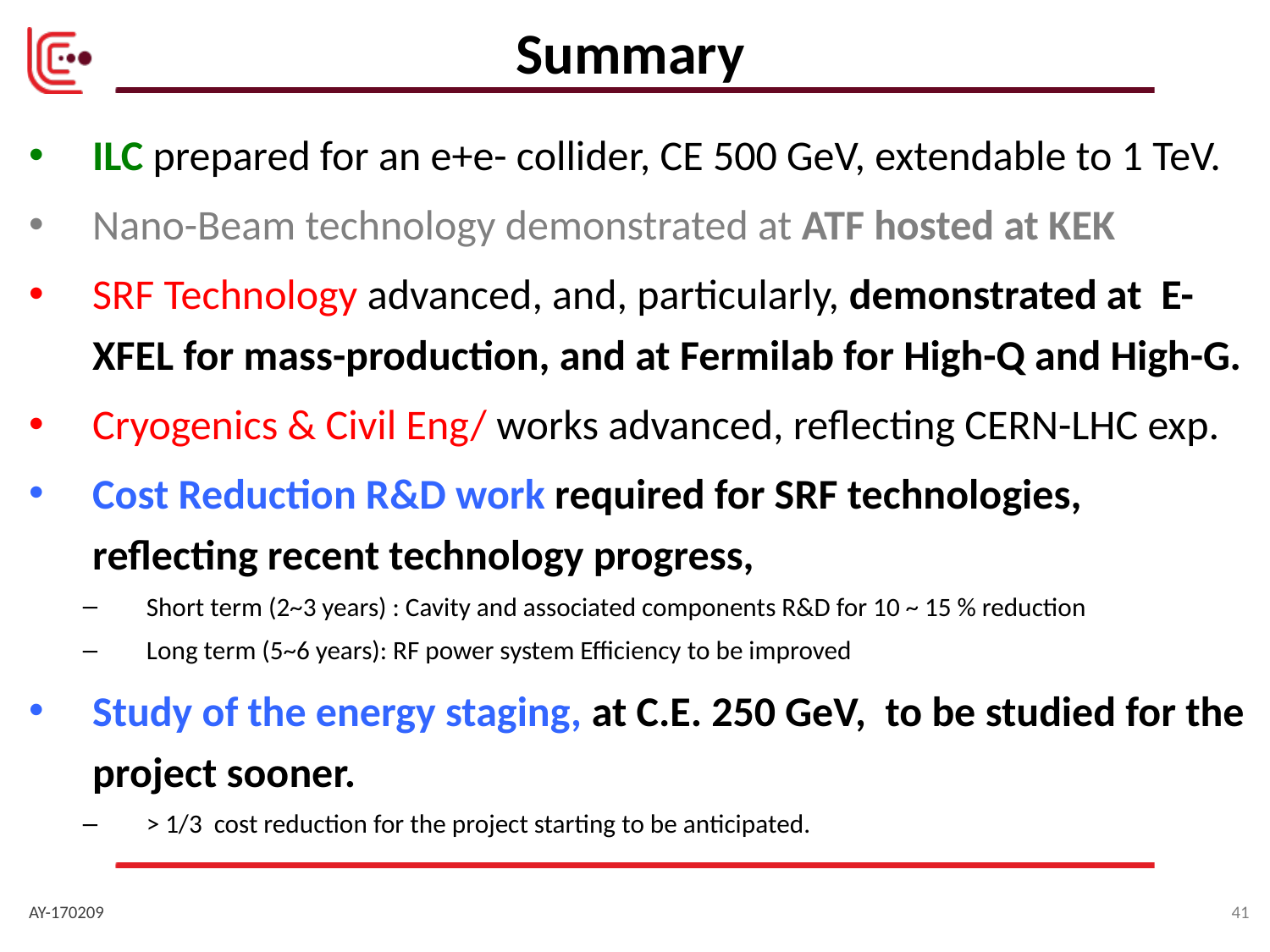

# Summary
ILC prepared for an e+e- collider, CE 500 GeV, extendable to 1 TeV.
Nano-Beam technology demonstrated at ATF hosted at KEK
SRF Technology advanced, and, particularly, demonstrated at  E- XFEL for mass-production, and at Fermilab for High-Q and High-G.
Cryogenics & Civil Eng/ works advanced, reflecting CERN-LHC exp.
Cost Reduction R&D work required for SRF technologies, reflecting recent technology progress,
Short term (2~3 years) : Cavity and associated components R&D for 10 ~ 15 % reduction
Long term (5~6 years): RF power system Efficiency to be improved
Study of the energy staging, at C.E. 250 GeV,  to be studied for the project sooner.
> 1/3  cost reduction for the project starting to be anticipated.
AY-170209
41